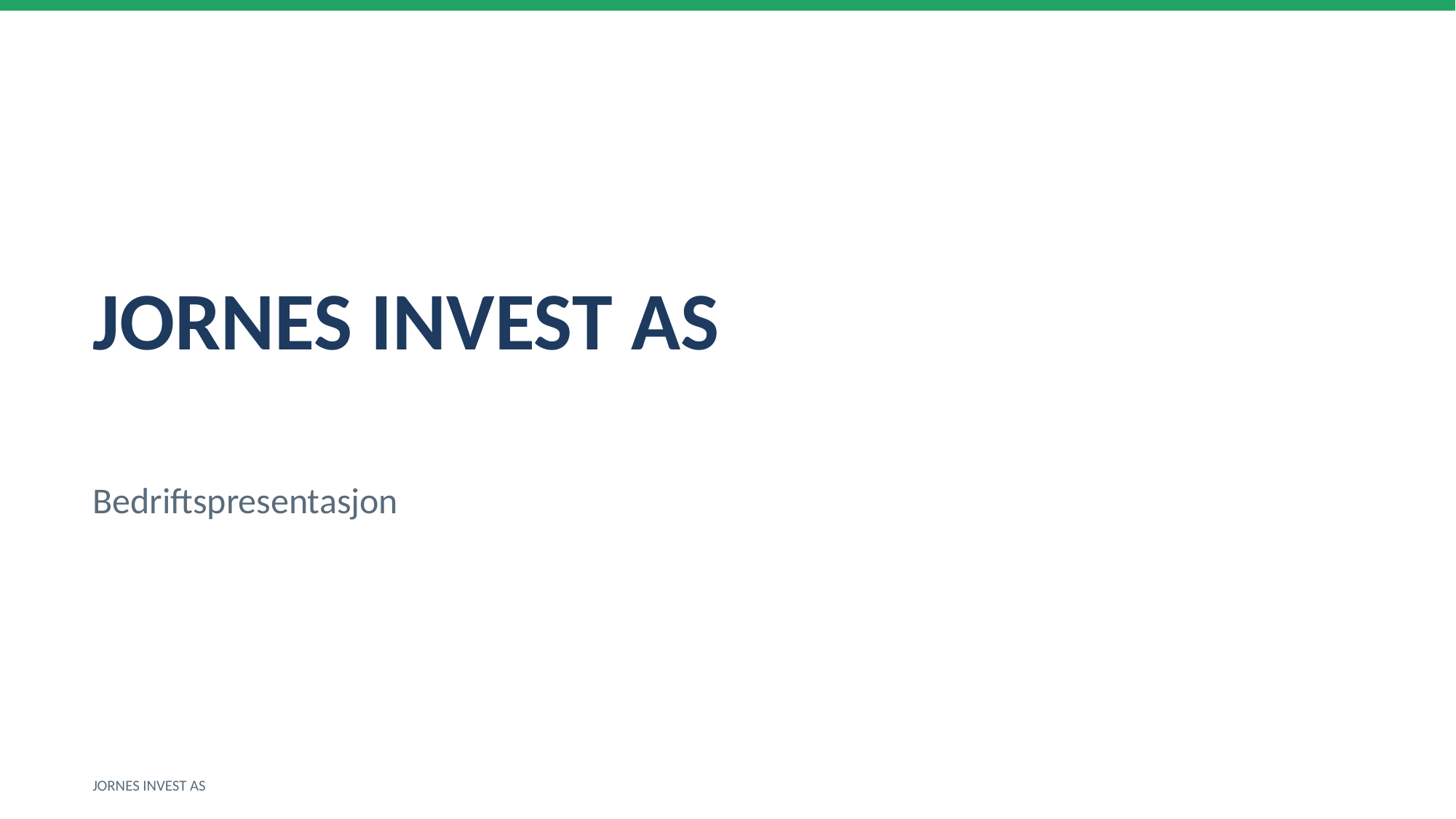

JORNES INVEST AS
Bedriftspresentasjon
JORNES INVEST AS